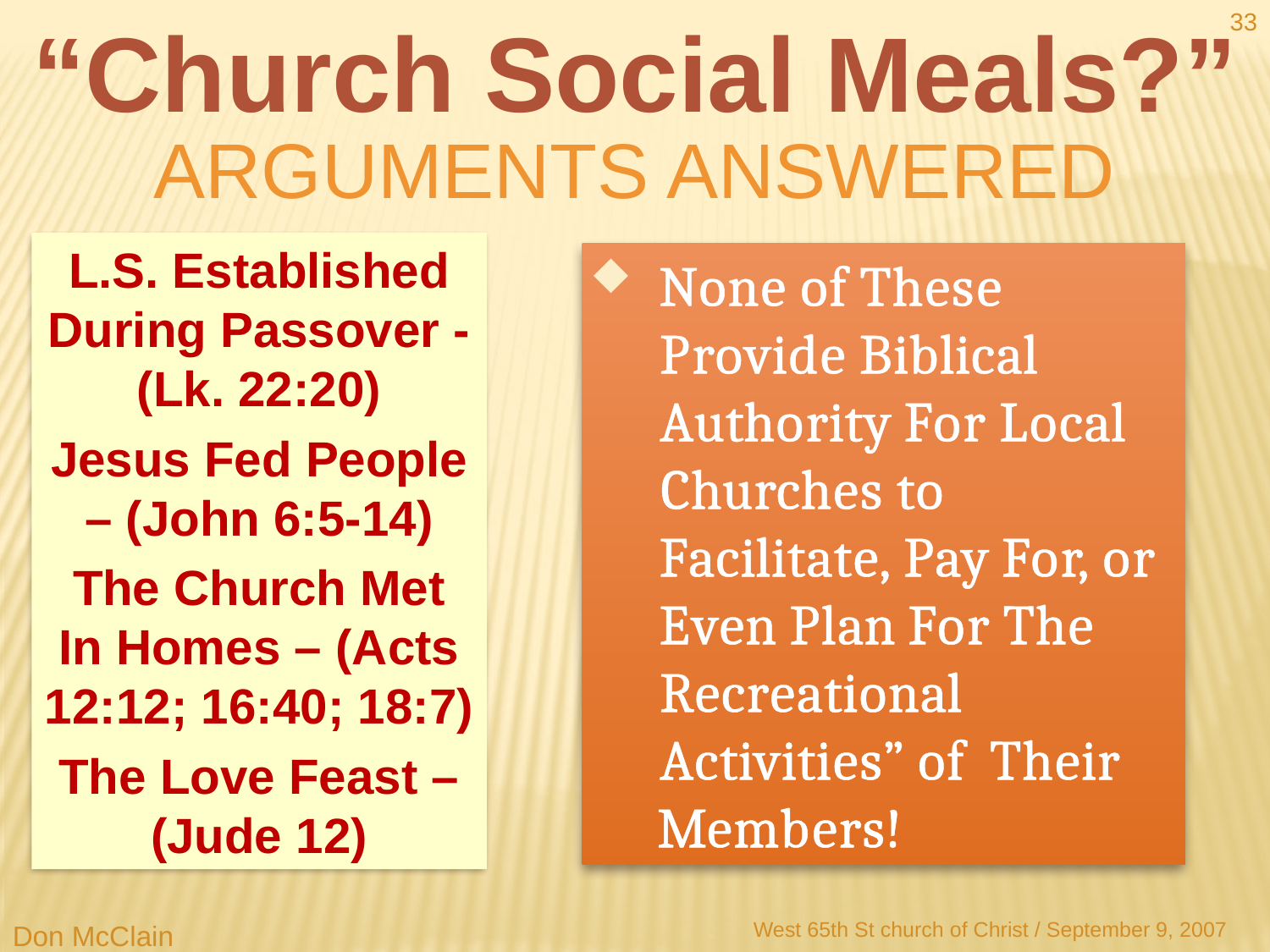

“Church Social Meals?”
33
Arguments Answered
L.S. Established During Passover - (Lk. 22:20)
Jesus Fed People – (John 6:5-14)
The Church Met In Homes – (Acts 12:12; 16:40; 18:7)
The Love Feast – (Jude 12)
None of These  Provide Biblical Authority For Local Churches to Facilitate, Pay For, or Even Plan For The Recreational Activities” of  Their Members!
West 65th St church of Christ / September 9, 2007
Don McClain